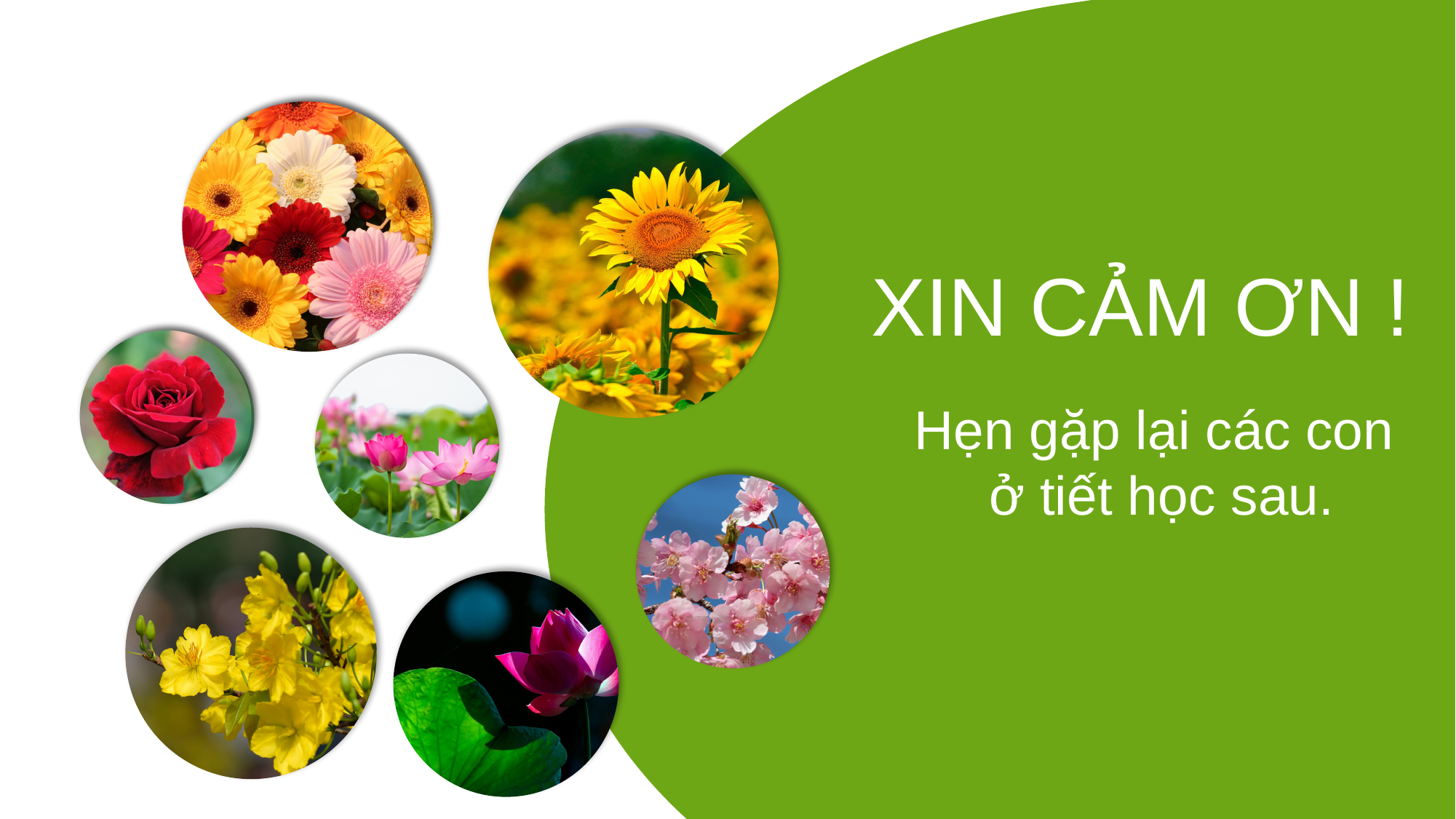

XIN CẢM ƠN !

Hẹn gặp lại các con
ở tiết học sau.